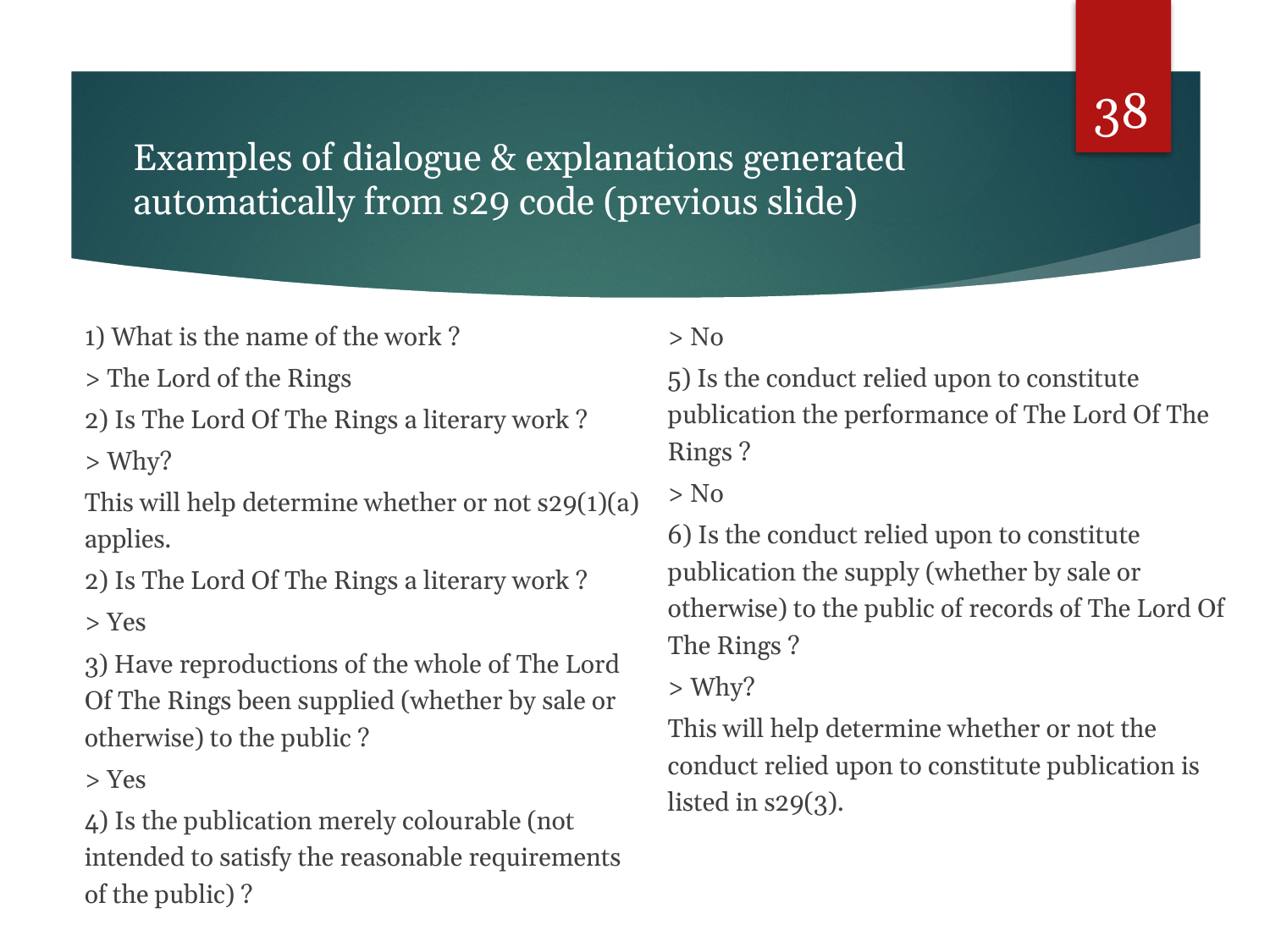

38
# Examples of dialogue & explanations generated automatically from s29 code (previous slide)
1) What is the name of the work ?
> The Lord of the Rings
2) Is The Lord Of The Rings a literary work ?
> Why?
This will help determine whether or not s29(1)(a) applies.
2) Is The Lord Of The Rings a literary work ?
> Yes
3) Have reproductions of the whole of The Lord Of The Rings been supplied (whether by sale or otherwise) to the public ?
> Yes
4) Is the publication merely colourable (not intended to satisfy the reasonable requirements of the public) ?
> No
5) Is the conduct relied upon to constitute publication the performance of The Lord Of The Rings ?
> No
6) Is the conduct relied upon to constitute publication the supply (whether by sale or otherwise) to the public of records of The Lord Of The Rings ?
> Why?
This will help determine whether or not the conduct relied upon to constitute publication is listed in s29(3).